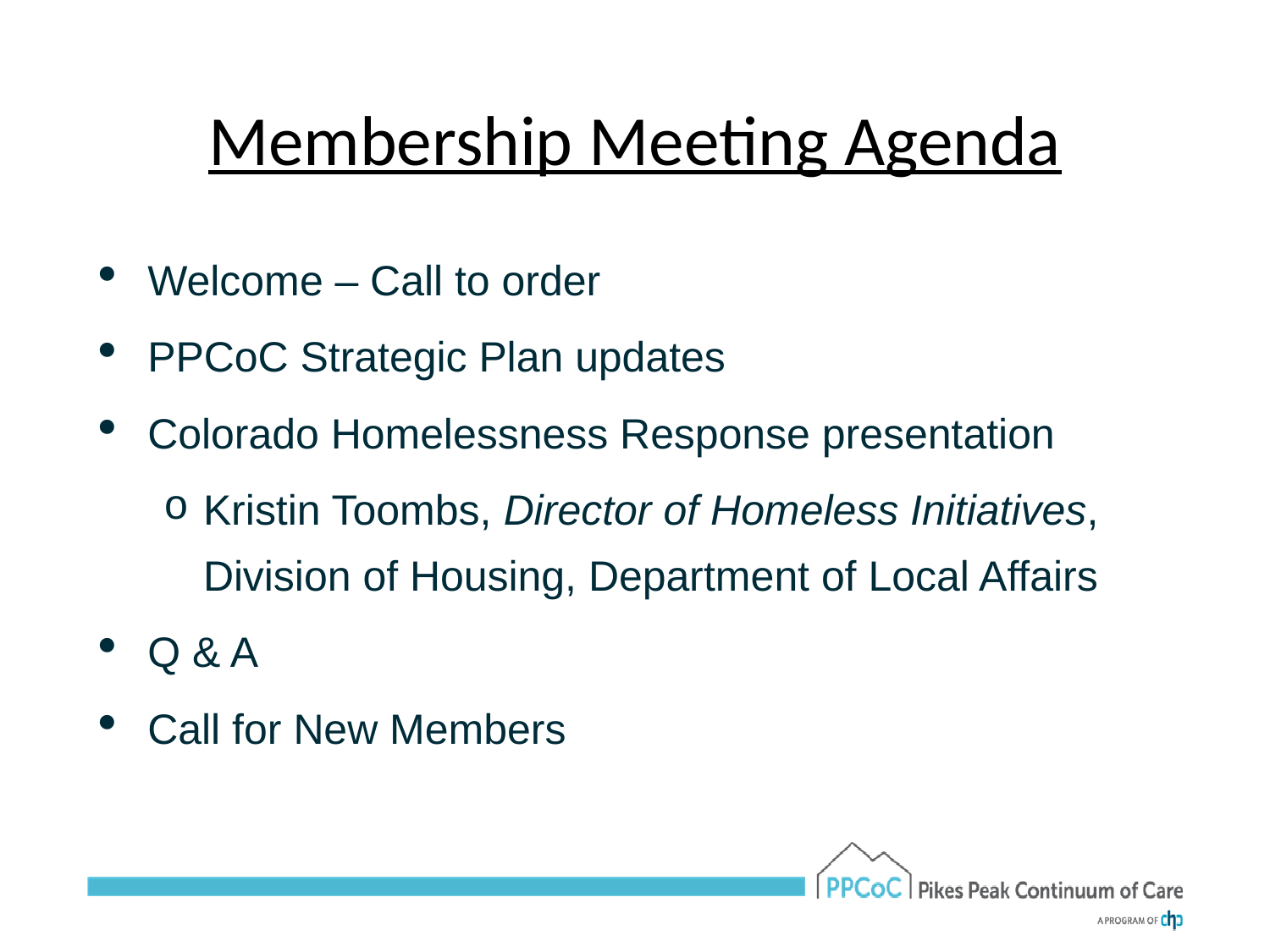

# Membership Meeting Agenda
Welcome – Call to order
PPCoC Strategic Plan updates
Colorado Homelessness Response presentation
Kristin Toombs, Director of Homeless Initiatives, Division of Housing, Department of Local Affairs
Q & A
Call for New Members